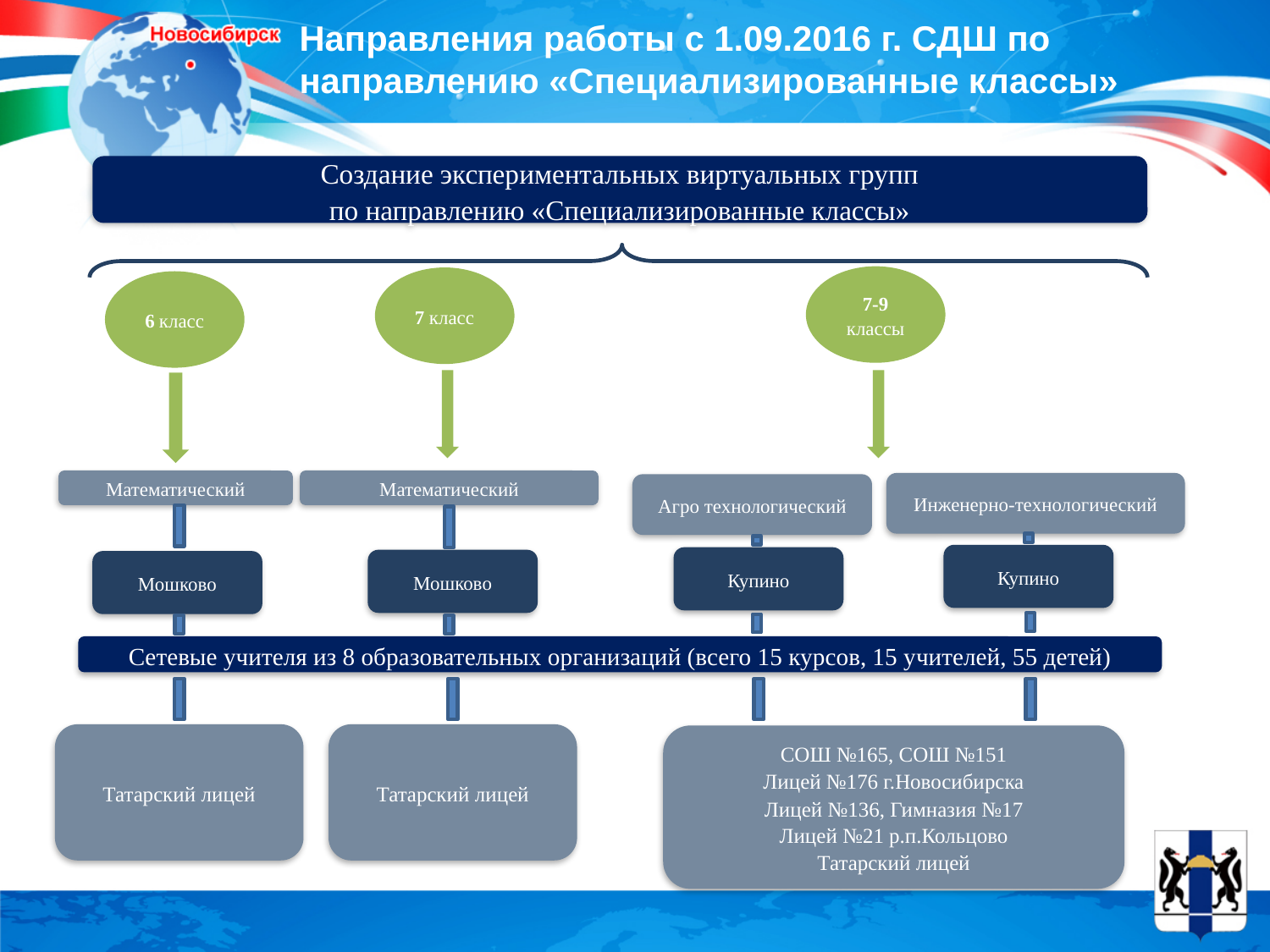

Направления работы с 1.09.2016 г. СДШ по направлению «Специализированные классы»
Создание экспериментальных виртуальных групп
по направлению «Специализированные классы»

7-9 классы
7 класс
6 класс

Математический
Математический
Инженерно-технологический
Агро технологический

Купино
Купино
Мошково
Мошково

Сетевые учителя из 8 образовательных организаций (всего 15 курсов, 15 учителей, 55 детей)

Татарский лицей
Татарский лицей
СОШ №165, СОШ №151
Лицей №176 г.Новосибирска
Лицей №136, Гимназия №17
Лицей №21 р.п.Кольцово
Татарский лицей